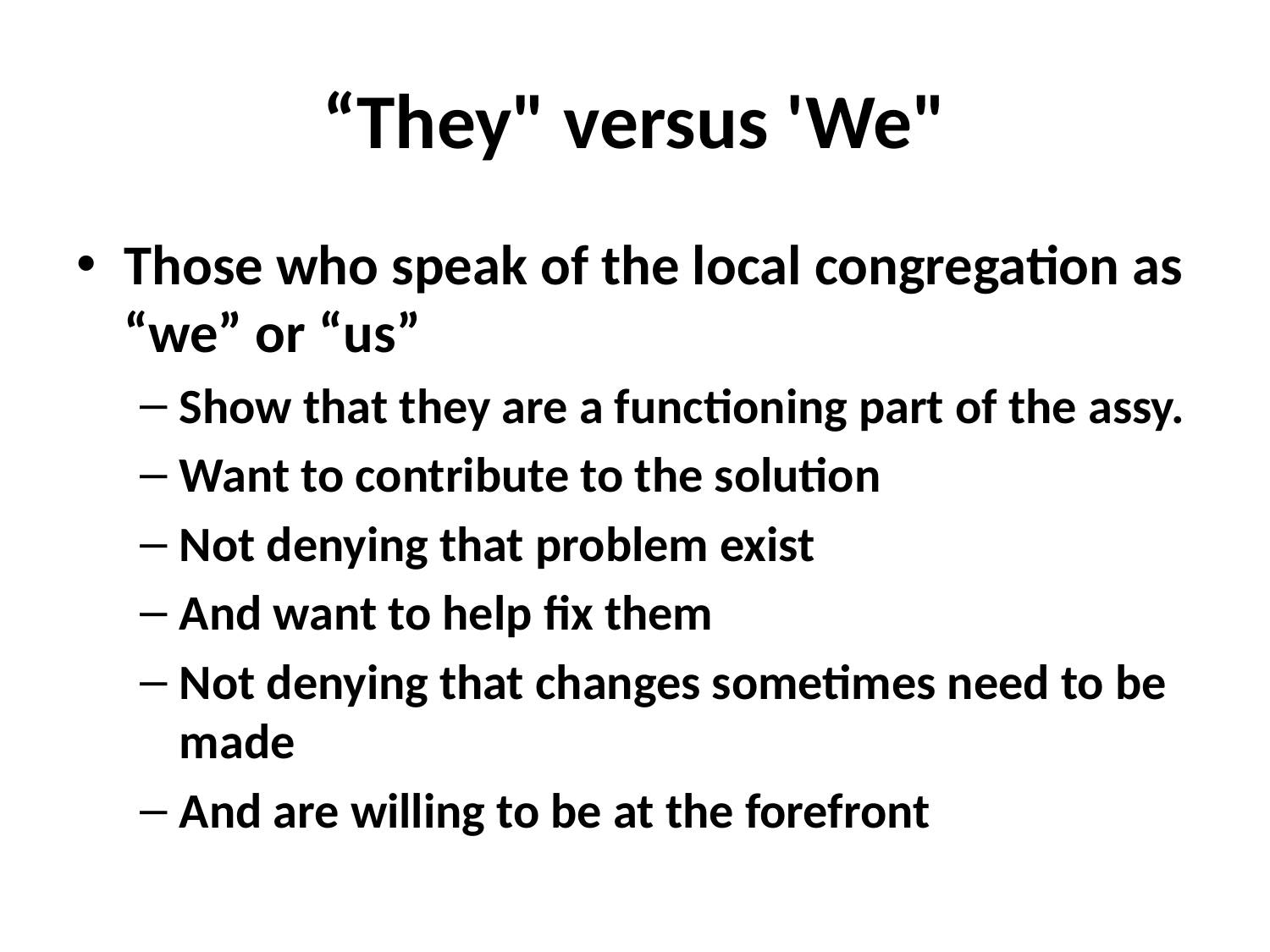

# “They" versus 'We"
Those who speak of the local congregation as “we” or “us”
Show that they are a functioning part of the assy.
Want to contribute to the solution
Not denying that problem exist
And want to help fix them
Not denying that changes sometimes need to be made
And are willing to be at the forefront